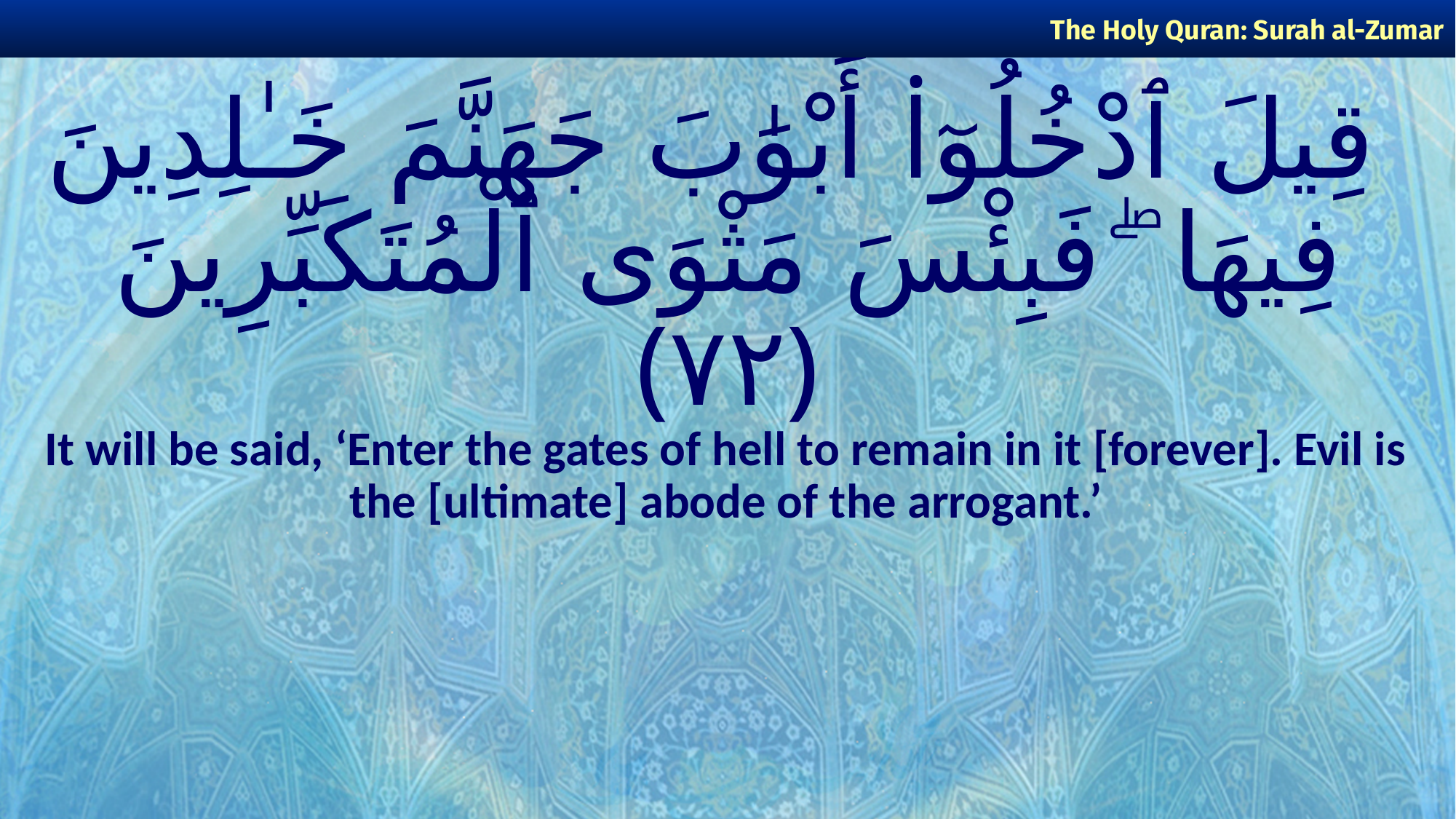

The Holy Quran: Surah al-Zumar
# قِيلَ ٱدْخُلُوٓا۟ أَبْوَٰبَ جَهَنَّمَ خَـٰلِدِينَ فِيهَا ۖ فَبِئْسَ مَثْوَى ٱلْمُتَكَبِّرِينَ ﴿٧٢﴾
It will be said, ‘Enter the gates of hell to remain in it [forever]. Evil is the [ultimate] abode of the arrogant.’